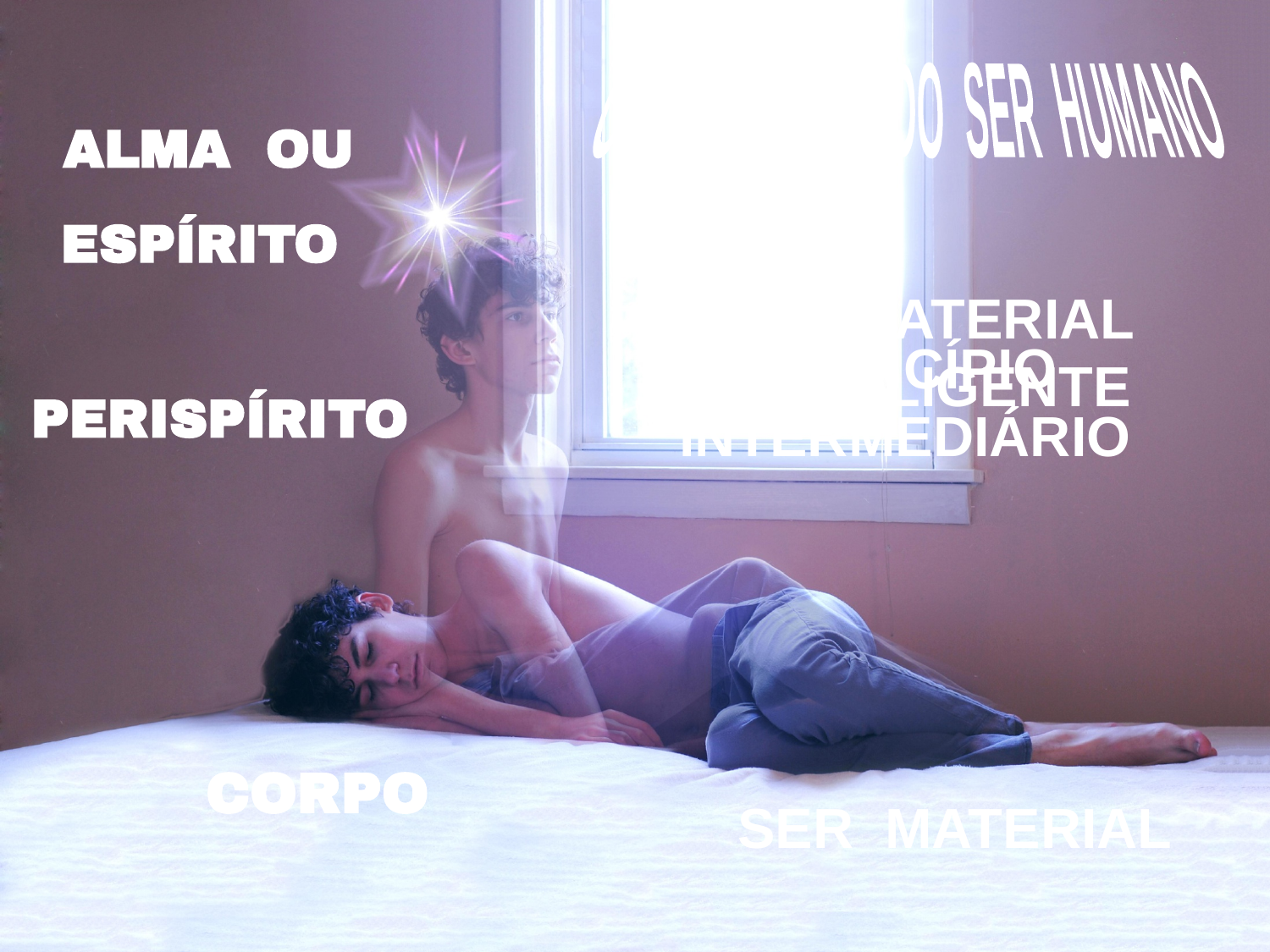

CONSTITUIÇÃO  DO  SER  HUMANO
 ALMA  OU  ESPÍRITO
SER  IMATERIAL
E  INTELIGENTE
PRINCÍPIO
INTERMEDIÁRIO
PERISPÍRITO
 CORPO
SER  MATERIAL